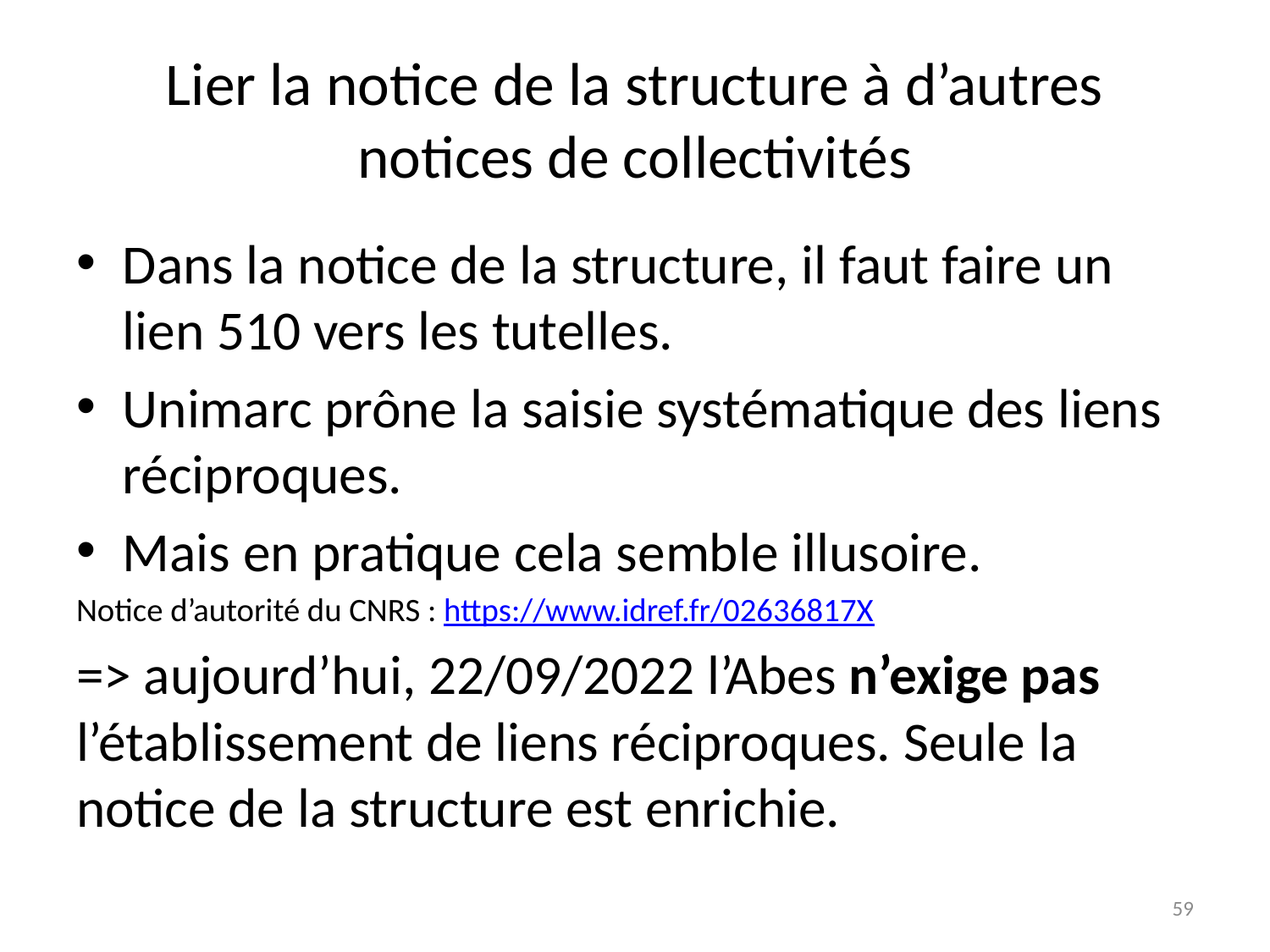

# Lier la notice de la structure à d’autres notices de collectivités
Dans la notice de la structure, il faut faire un lien 510 vers les tutelles.
Unimarc prône la saisie systématique des liens réciproques.
Mais en pratique cela semble illusoire.
Notice d’autorité du CNRS : https://www.idref.fr/02636817X
=> aujourd’hui, 22/09/2022 l’Abes n’exige pas l’établissement de liens réciproques. Seule la notice de la structure est enrichie.

59